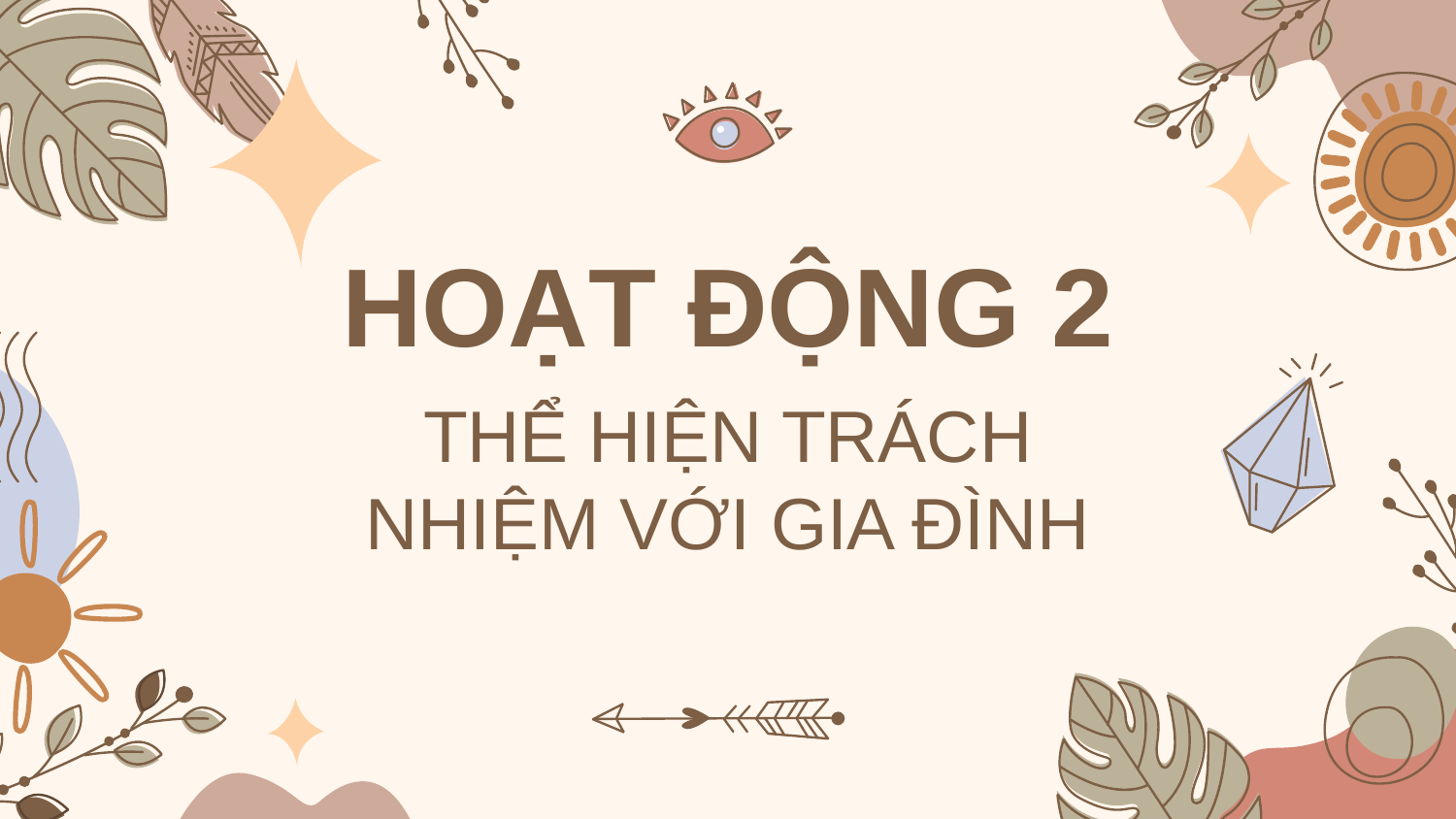

# HOẠT ĐỘNG 2
THỂ HIỆN TRÁCH NHIỆM VỚI GIA ĐÌNH